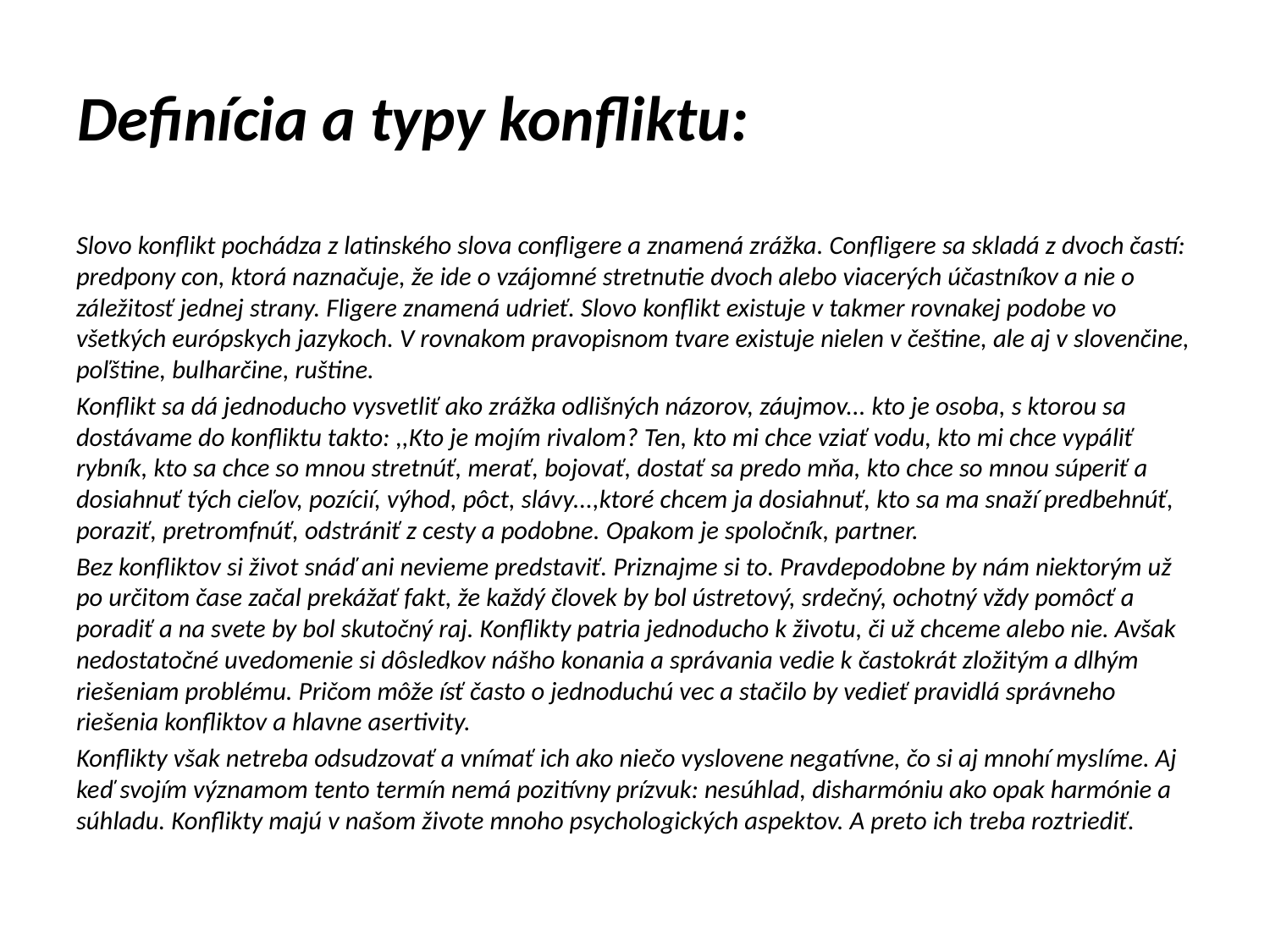

# Definícia a typy konfliktu:
Slovo konflikt pochádza z latinského slova confligere a znamená zrážka. Confligere sa skladá z dvoch častí: predpony con, ktorá naznačuje, že ide o vzájomné stretnutie dvoch alebo viacerých účastníkov a nie o záležitosť jednej strany. Fligere znamená udrieť. Slovo konflikt existuje v takmer rovnakej podobe vo všetkých európskych jazykoch. V rovnakom pravopisnom tvare existuje nielen v češtine, ale aj v slovenčine, poľštine, bulharčine, ruštine.
Konflikt sa dá jednoducho vysvetliť ako zrážka odlišných názorov, záujmov... kto je osoba, s ktorou sa dostávame do konfliktu takto: ,,Kto je mojím rivalom? Ten, kto mi chce vziať vodu, kto mi chce vypáliť rybník, kto sa chce so mnou stretnúť, merať, bojovať, dostať sa predo mňa, kto chce so mnou súperiť a dosiahnuť tých cieľov, pozícií, výhod, pôct, slávy...,ktoré chcem ja dosiahnuť, kto sa ma snaží predbehnúť, poraziť, pretromfnúť, odstrániť z cesty a podobne. Opakom je spoločník, partner.
Bez konfliktov si život snáď ani nevieme predstaviť. Priznajme si to. Pravdepodobne by nám niektorým už po určitom čase začal prekážať fakt, že každý človek by bol ústretový, srdečný, ochotný vždy pomôcť a poradiť a na svete by bol skutočný raj. Konflikty patria jednoducho k životu, či už chceme alebo nie. Avšak nedostatočné uvedomenie si dôsledkov nášho konania a správania vedie k častokrát zložitým a dlhým riešeniam problému. Pričom môže ísť často o jednoduchú vec a stačilo by vedieť pravidlá správneho riešenia konfliktov a hlavne asertivity.
Konflikty však netreba odsudzovať a vnímať ich ako niečo vyslovene negatívne, čo si aj mnohí myslíme. Aj keď svojím významom tento termín nemá pozitívny prízvuk: nesúhlad, disharmóniu ako opak harmónie a súhladu. Konflikty majú v našom živote mnoho psychologických aspektov. A preto ich treba roztriediť.